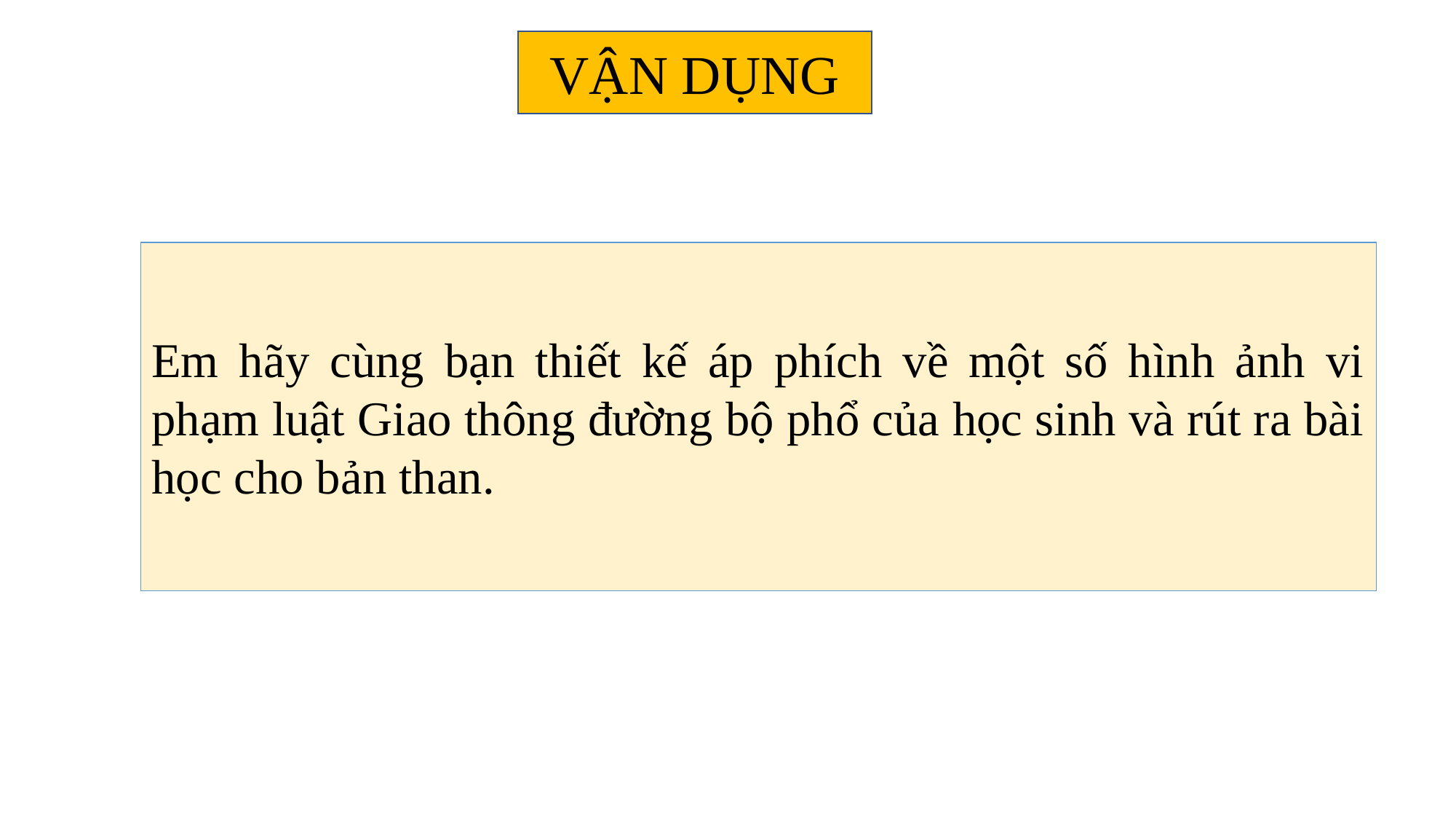

VẬN DỤNG
Em hãy cùng bạn thiết kế áp phích về một số hình ảnh vi phạm luật Giao thông đường bộ phổ của học sinh và rút ra bài học cho bản than.